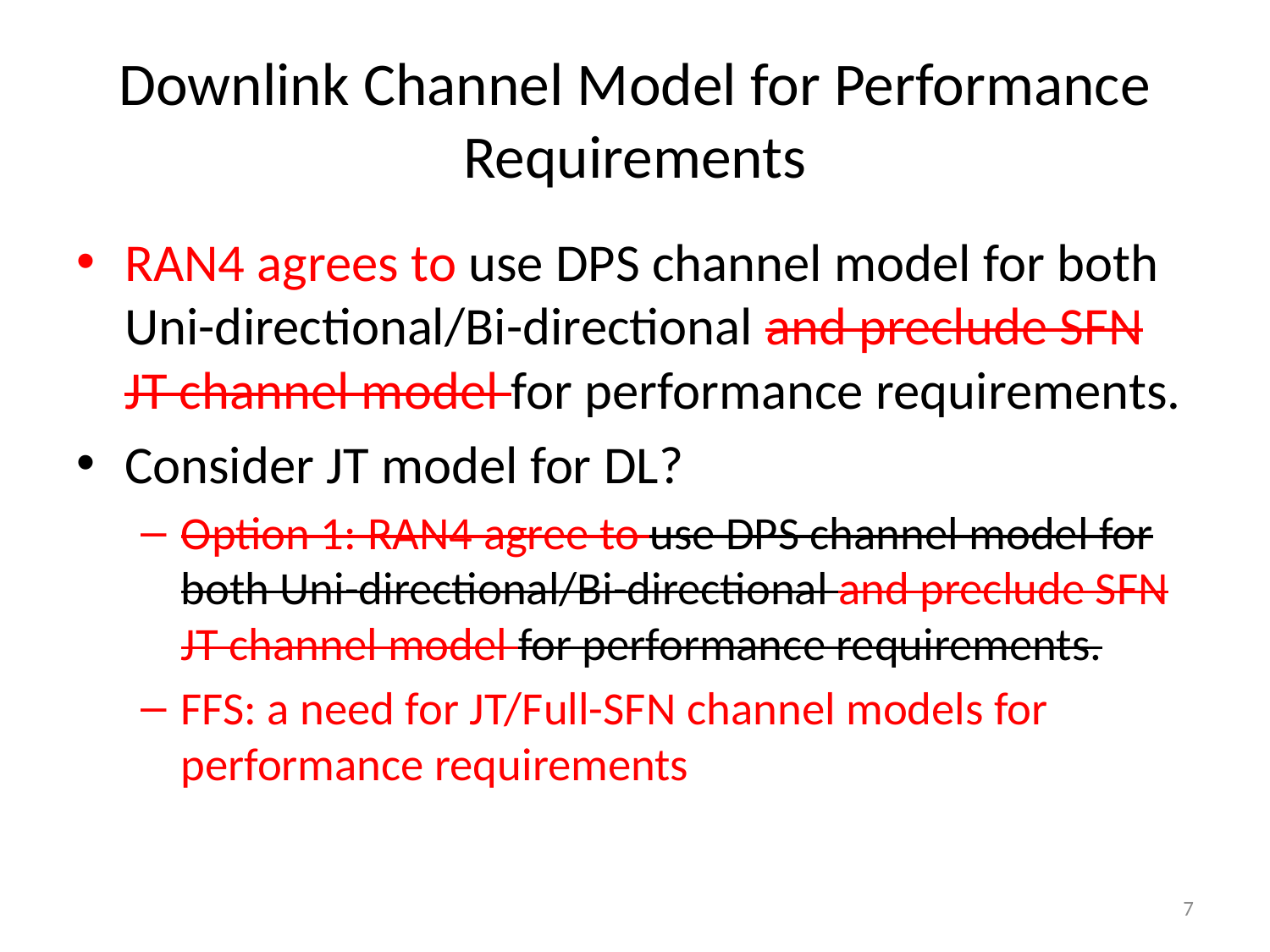

# Downlink Channel Model for Performance Requirements
RAN4 agrees to use DPS channel model for both Uni-directional/Bi-directional and preclude SFN JT channel model for performance requirements.
Consider JT model for DL?
Option 1: RAN4 agree to use DPS channel model for both Uni-directional/Bi-directional and preclude SFN JT channel model for performance requirements.
FFS: a need for JT/Full-SFN channel models for performance requirements
7